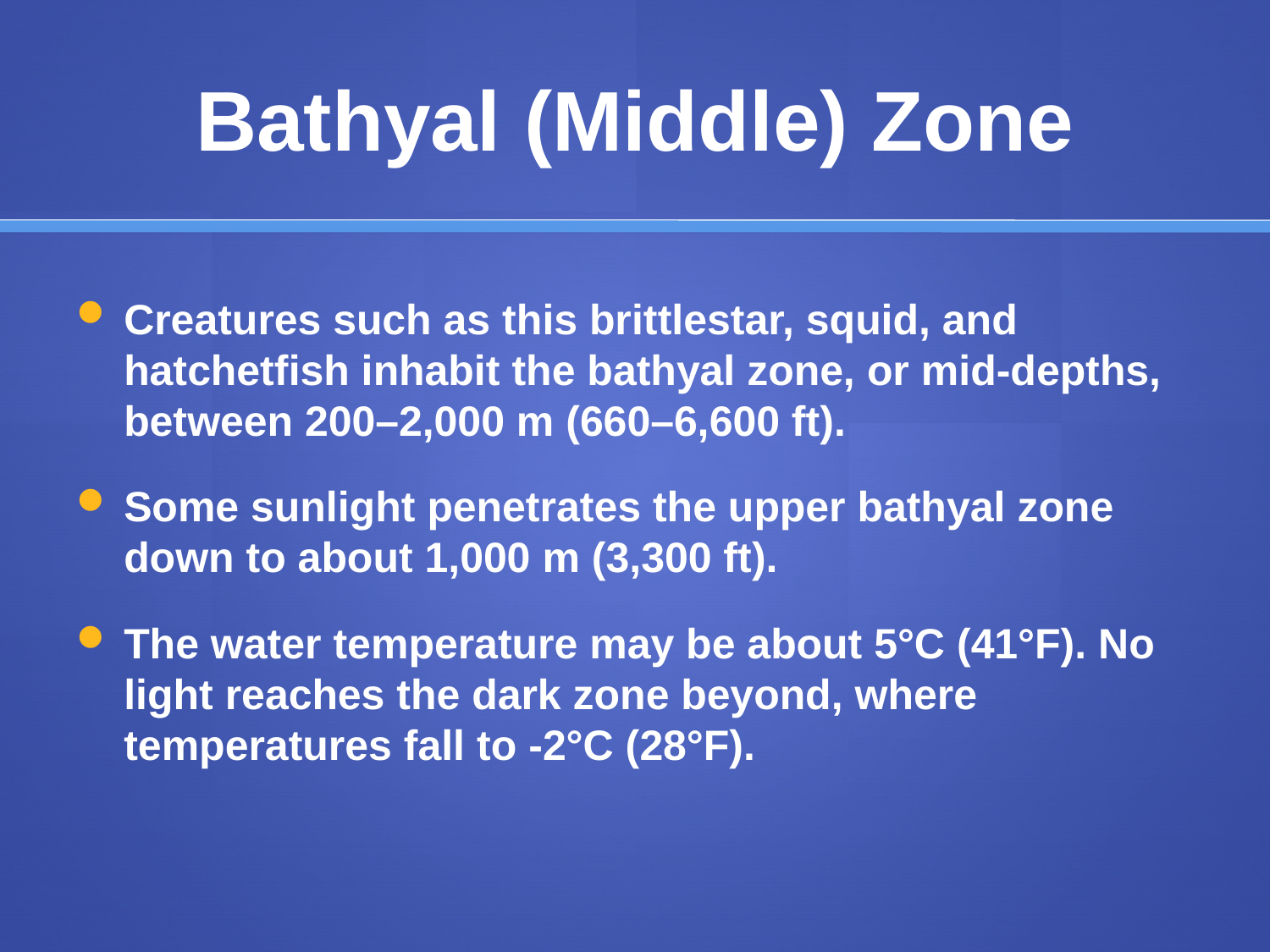

# Bathyal (Middle) Zone
Creatures such as this brittlestar, squid, and hatchetfish inhabit the bathyal zone, or mid-depths, between 200–2,000 m (660–6,600 ft).
Some sunlight penetrates the upper bathyal zone down to about 1,000 m (3,300 ft).
The water temperature may be about 5°C (41°F). No light reaches the dark zone beyond, where temperatures fall to -2°C (28°F).